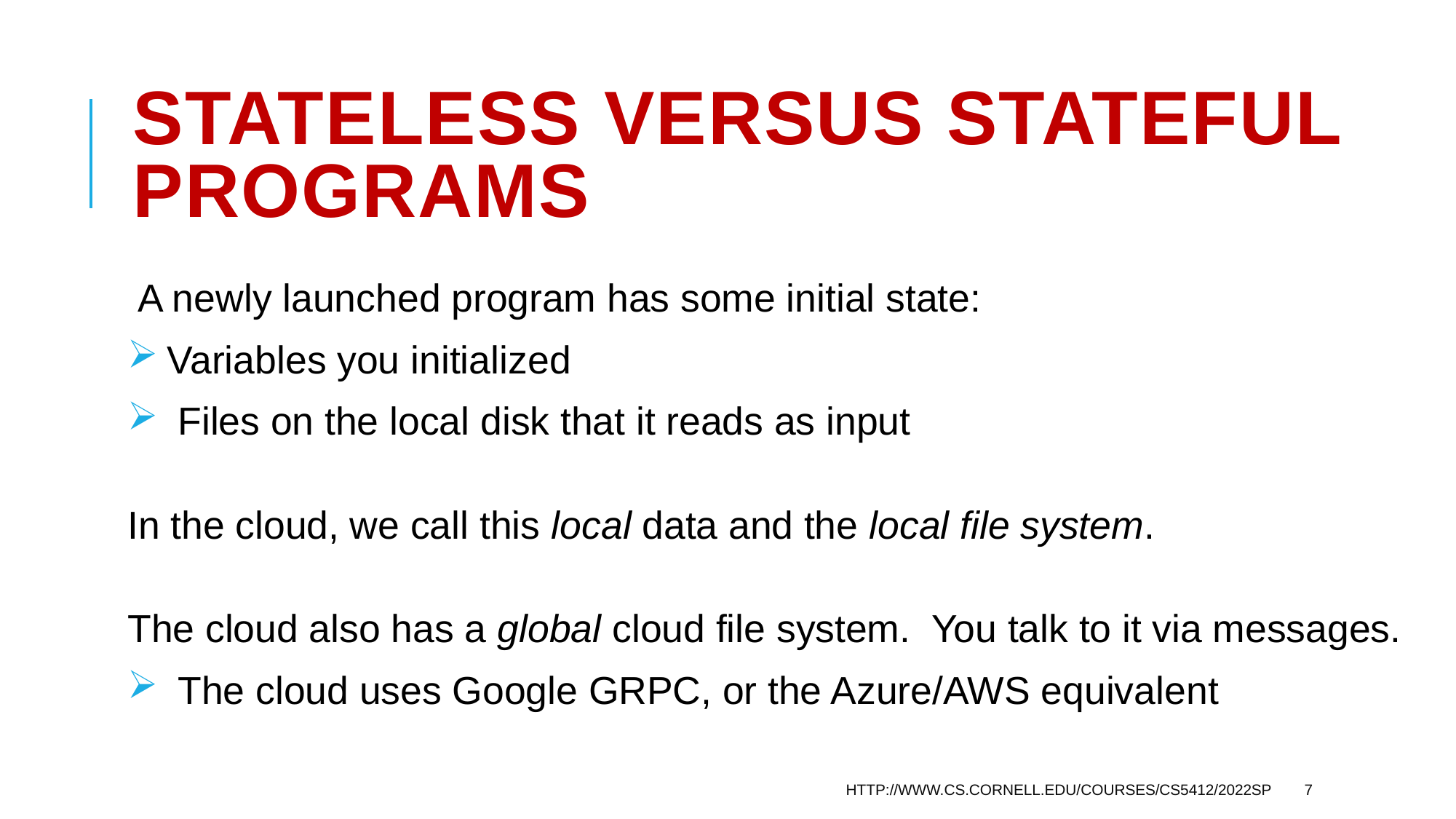

# Stateless versus stateful programs
A newly launched program has some initial state:
 Variables you initialized
  Files on the local disk that it reads as input
In the cloud, we call this local data and the local file system.
The cloud also has a global cloud file system.  You talk to it via messages.
  The cloud uses Google GRPC, or the Azure/AWS equivalent
http://www.cs.cornell.edu/courses/cs5412/2022sp
7